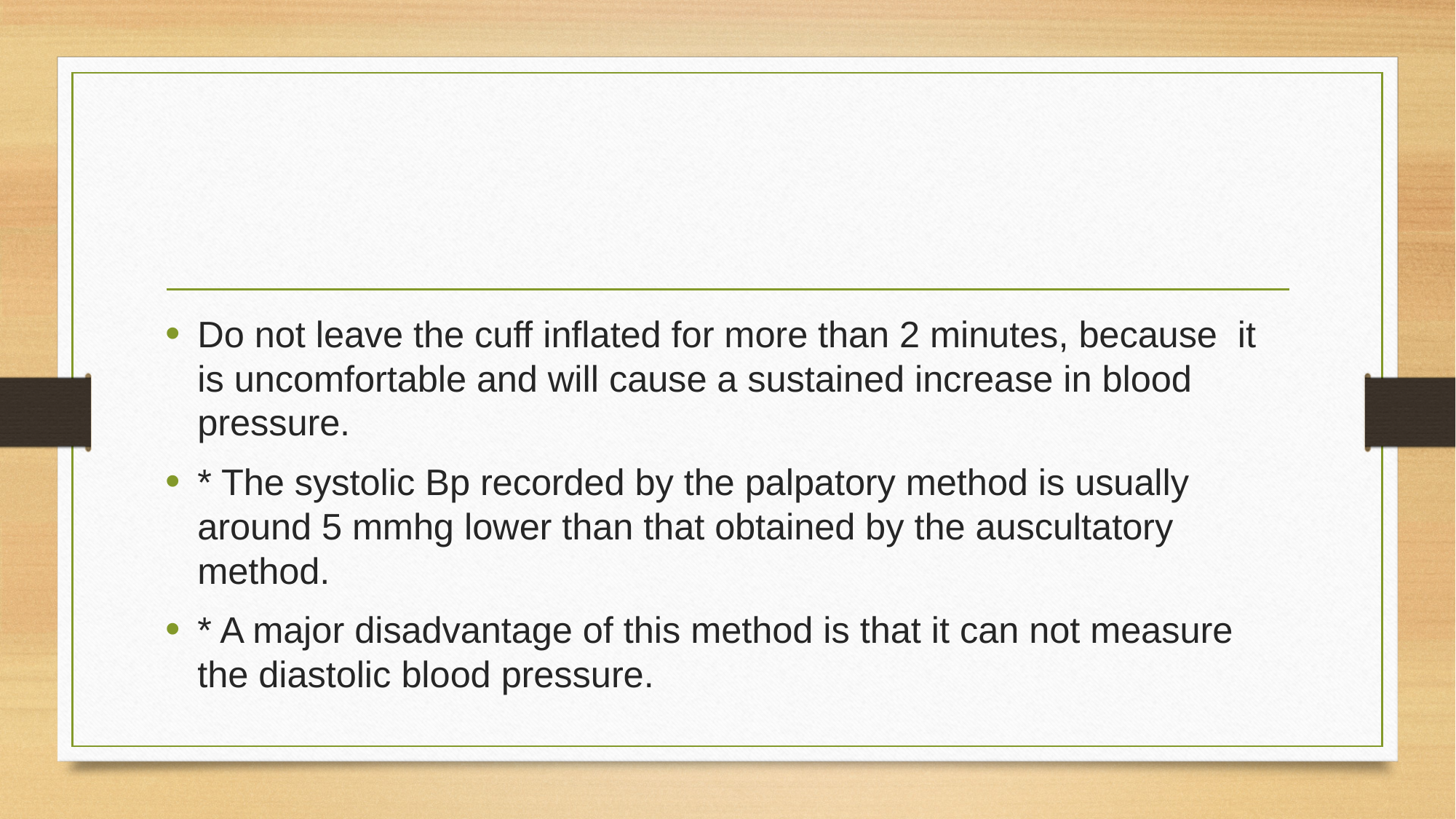

#
Do not leave the cuff inflated for more than 2 minutes, because  it is uncomfortable and will cause a sustained increase in blood pressure.
* The systolic Bp recorded by the palpatory method is usually around 5 mmhg lower than that obtained by the auscultatory method.
* A major disadvantage of this method is that it can not measure the diastolic blood pressure.